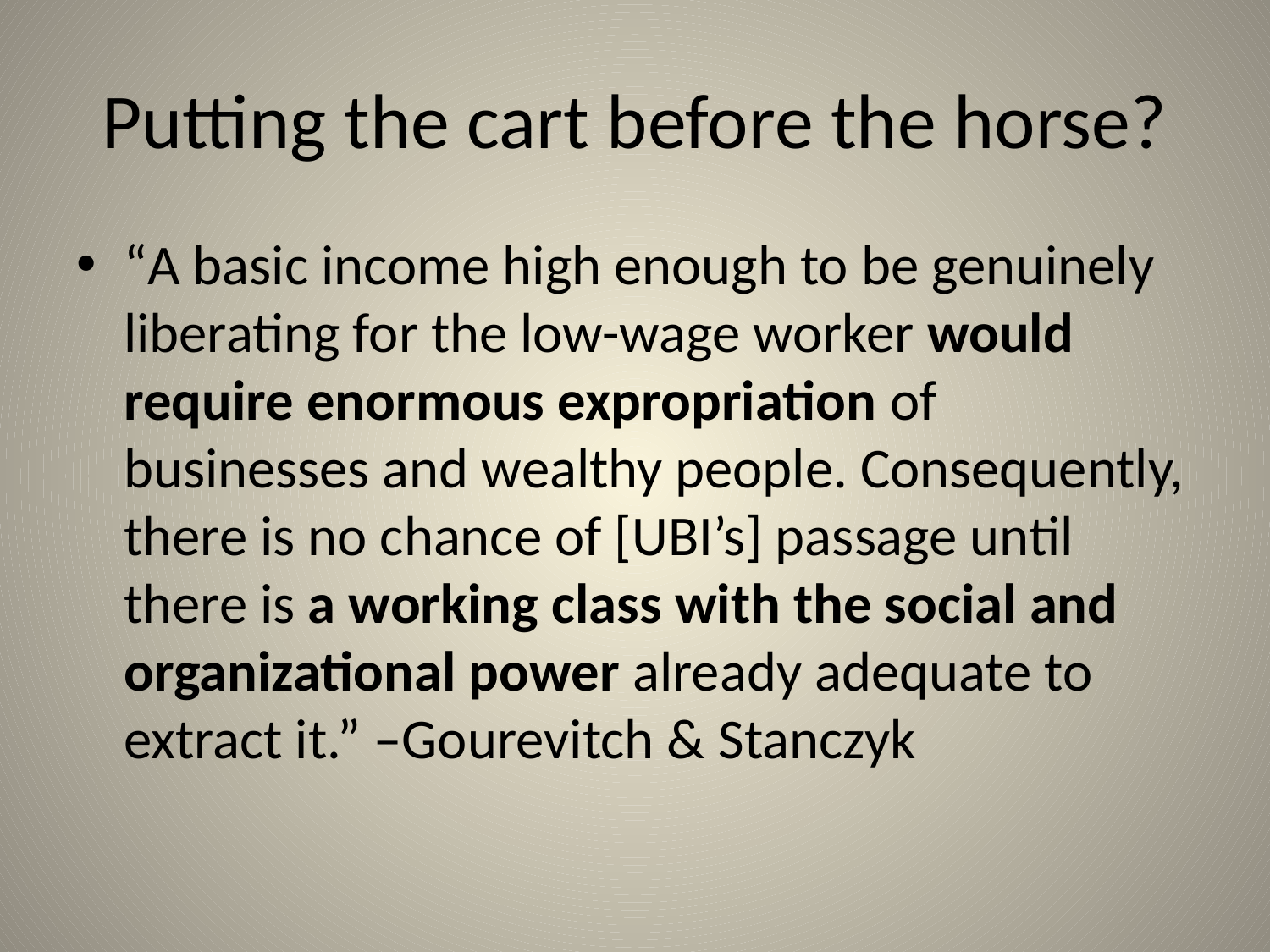

# Putting the cart before the horse?
“A basic income high enough to be genuinely liberating for the low-wage worker would require enormous expropriation of businesses and wealthy people. Consequently, there is no chance of [UBI’s] passage until there is a working class with the social and organizational power already adequate to extract it.” –Gourevitch & Stanczyk